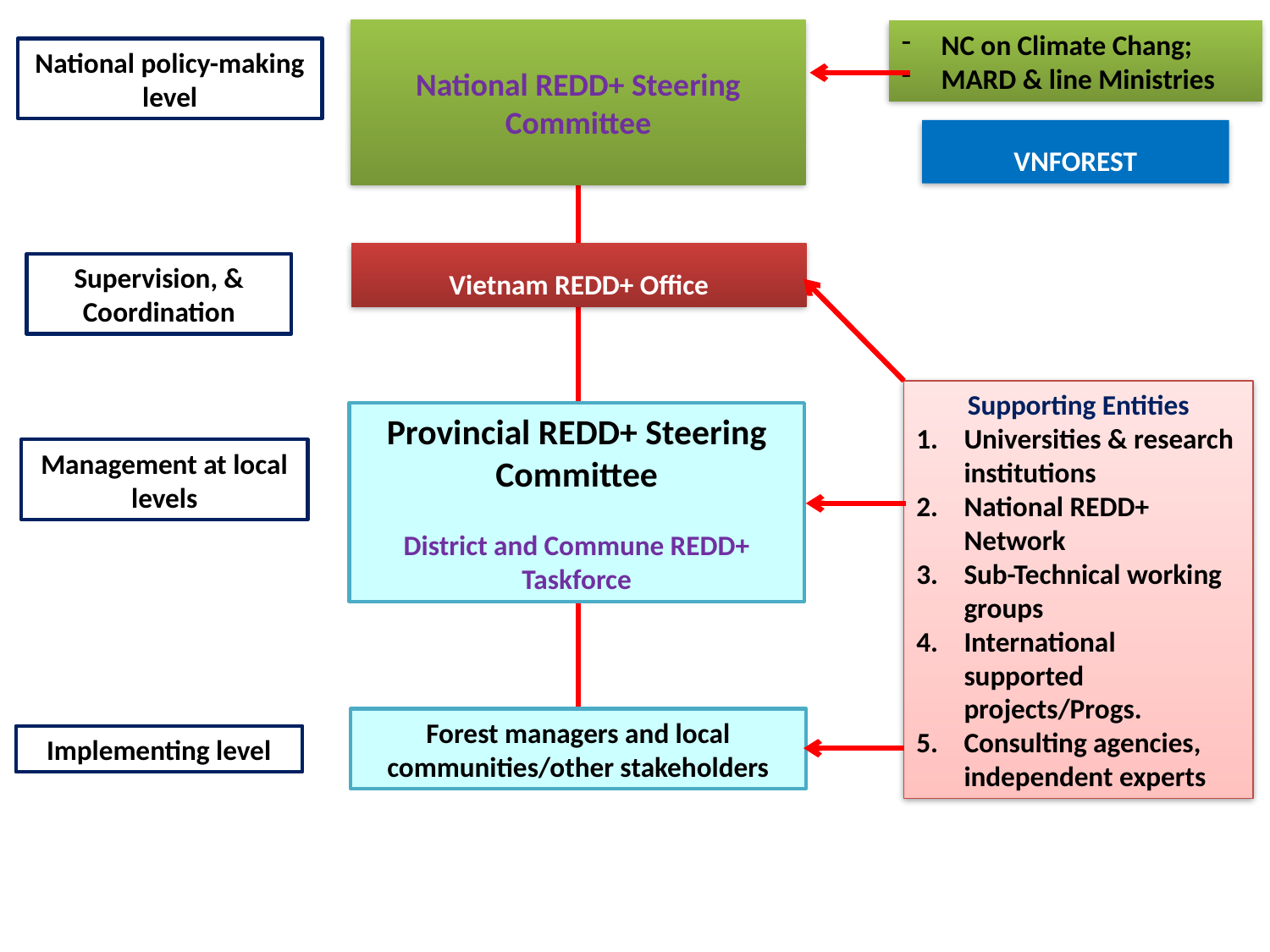

National REDD+ Steering Committee

NC on Climate Chang;
MARD & line Ministries
National policy-making level
VNFOREST
Vietnam REDD+ Office
Supervision, & Coordination
Supporting Entities
Universities & research institutions
National REDD+ Network
Sub-Technical working groups
International supported projects/Progs.
Consulting agencies, independent experts
Provincial REDD+ Steering Committee

District and Commune REDD+ Taskforce
Management at local levels
Forest managers and local communities/other stakeholders
Implementing level